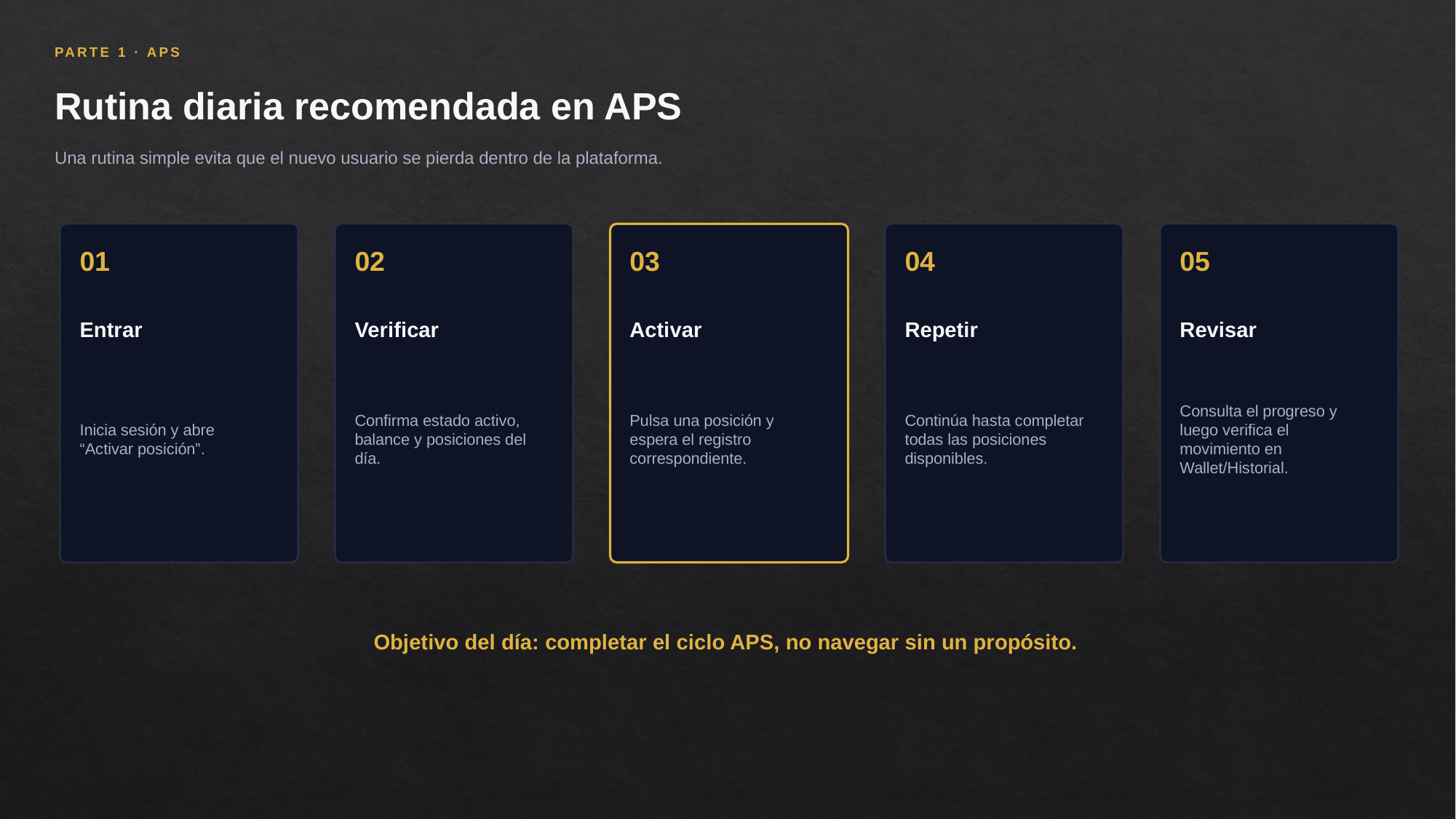

PARTE 1 · APS
Rutina diaria recomendada en APS
Una rutina simple evita que el nuevo usuario se pierda dentro de la plataforma.

01
02
03
04
05
Entrar
Verificar
Activar
Repetir
Revisar
Inicia sesión y abre “Activar posición”.
Confirma estado activo, balance y posiciones del día.
Pulsa una posición y espera el registro correspondiente.
Continúa hasta completar todas las posiciones disponibles.
Consulta el progreso y luego verifica el movimiento en Wallet/Historial.
Objetivo del día: completar el ciclo APS, no navegar sin un propósito.